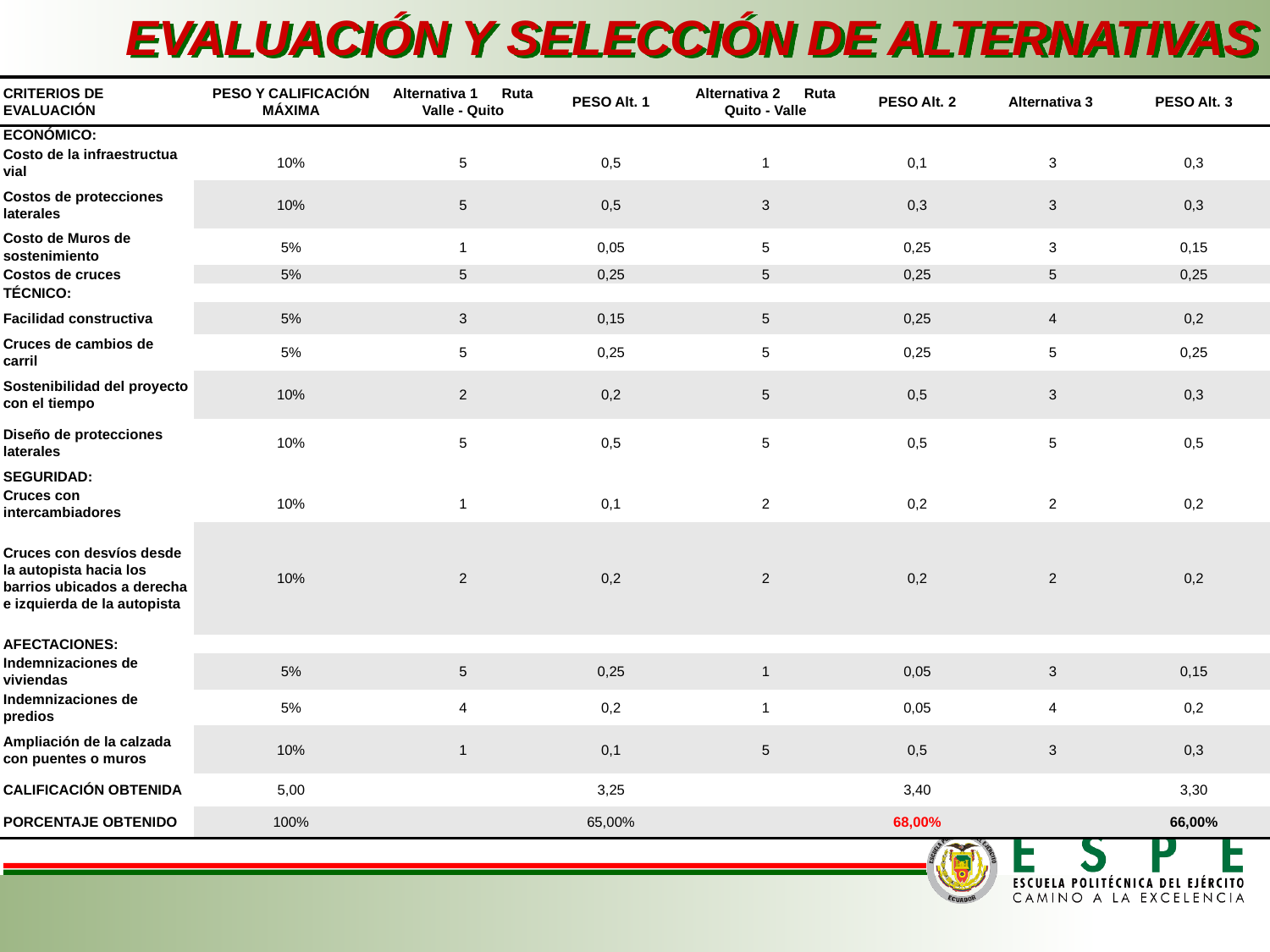

EVALUACIÓN Y SELECCIÓN DE ALTERNATIVAS
| CRITERIOS DE EVALUACIÓN | PESO Y CALIFICACIÓN MÁXIMA | Alternativa 1 Ruta Valle - Quito | PESO Alt. 1 | Alternativa 2 Ruta Quito - Valle | PESO Alt. 2 | Alternativa 3 | PESO Alt. 3 |
| --- | --- | --- | --- | --- | --- | --- | --- |
| ECONÓMICO: |  |  |  |  |  |  |  |
| Costo de la infraestructua vial | 10% | 5 | 0,5 | 1 | 0,1 | 3 | 0,3 |
| Costos de protecciones laterales | 10% | 5 | 0,5 | 3 | 0,3 | 3 | 0,3 |
| Costo de Muros de sostenimiento | 5% | 1 | 0,05 | 5 | 0,25 | 3 | 0,15 |
| Costos de cruces | 5% | 5 | 0,25 | 5 | 0,25 | 5 | 0,25 |
| TÉCNICO: |  |  |  |  |  |  |  |
| Facilidad constructiva | 5% | 3 | 0,15 | 5 | 0,25 | 4 | 0,2 |
| Cruces de cambios de carril | 5% | 5 | 0,25 | 5 | 0,25 | 5 | 0,25 |
| Sostenibilidad del proyecto con el tiempo | 10% | 2 | 0,2 | 5 | 0,5 | 3 | 0,3 |
| Diseño de protecciones laterales | 10% | 5 | 0,5 | 5 | 0,5 | 5 | 0,5 |
| SEGURIDAD: |  |  |  |  |  |  |  |
| Cruces con intercambiadores | 10% | 1 | 0,1 | 2 | 0,2 | 2 | 0,2 |
| Cruces con desvíos desde la autopista hacia los barrios ubicados a derecha e izquierda de la autopista | 10% | 2 | 0,2 | 2 | 0,2 | 2 | 0,2 |
| AFECTACIONES: |  |  |  |  |  |  |  |
| Indemnizaciones de viviendas | 5% | 5 | 0,25 | 1 | 0,05 | 3 | 0,15 |
| Indemnizaciones de predios | 5% | 4 | 0,2 | 1 | 0,05 | 4 | 0,2 |
| Ampliación de la calzada con puentes o muros | 10% | 1 | 0,1 | 5 | 0,5 | 3 | 0,3 |
| CALIFICACIÓN OBTENIDA | 5,00 |  | 3,25 |  | 3,40 |  | 3,30 |
| PORCENTAJE OBTENIDO | 100% |  | 65,00% |  | 68,00% |  | 66,00% |